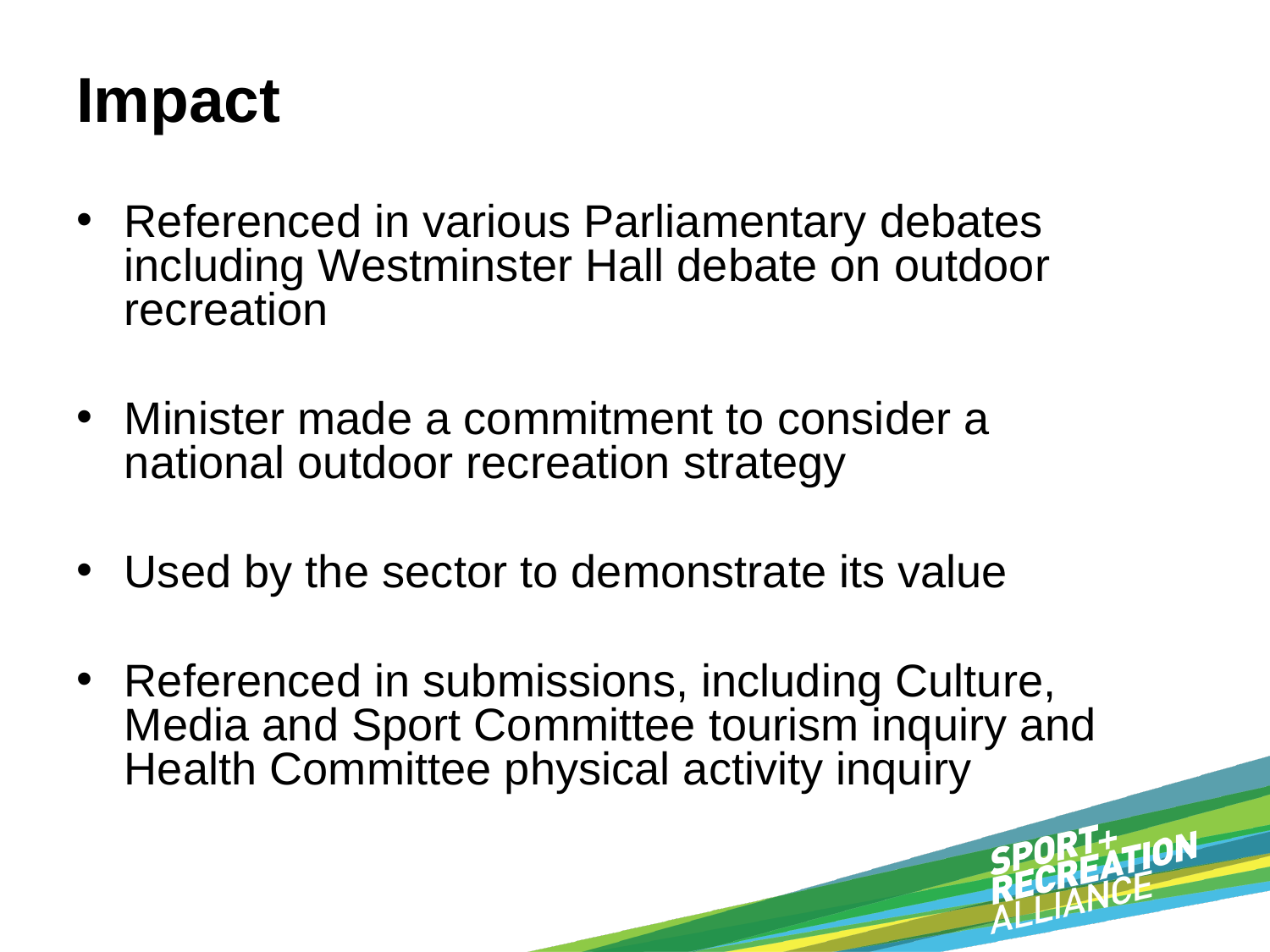

# Impact
Referenced in various Parliamentary debates including Westminster Hall debate on outdoor recreation

Minister made a commitment to consider a national outdoor recreation strategy

Used by the sector to demonstrate its value

Referenced in submissions, including Culture, Media and Sport Committee tourism inquiry and Health Committee physical activity inquiry